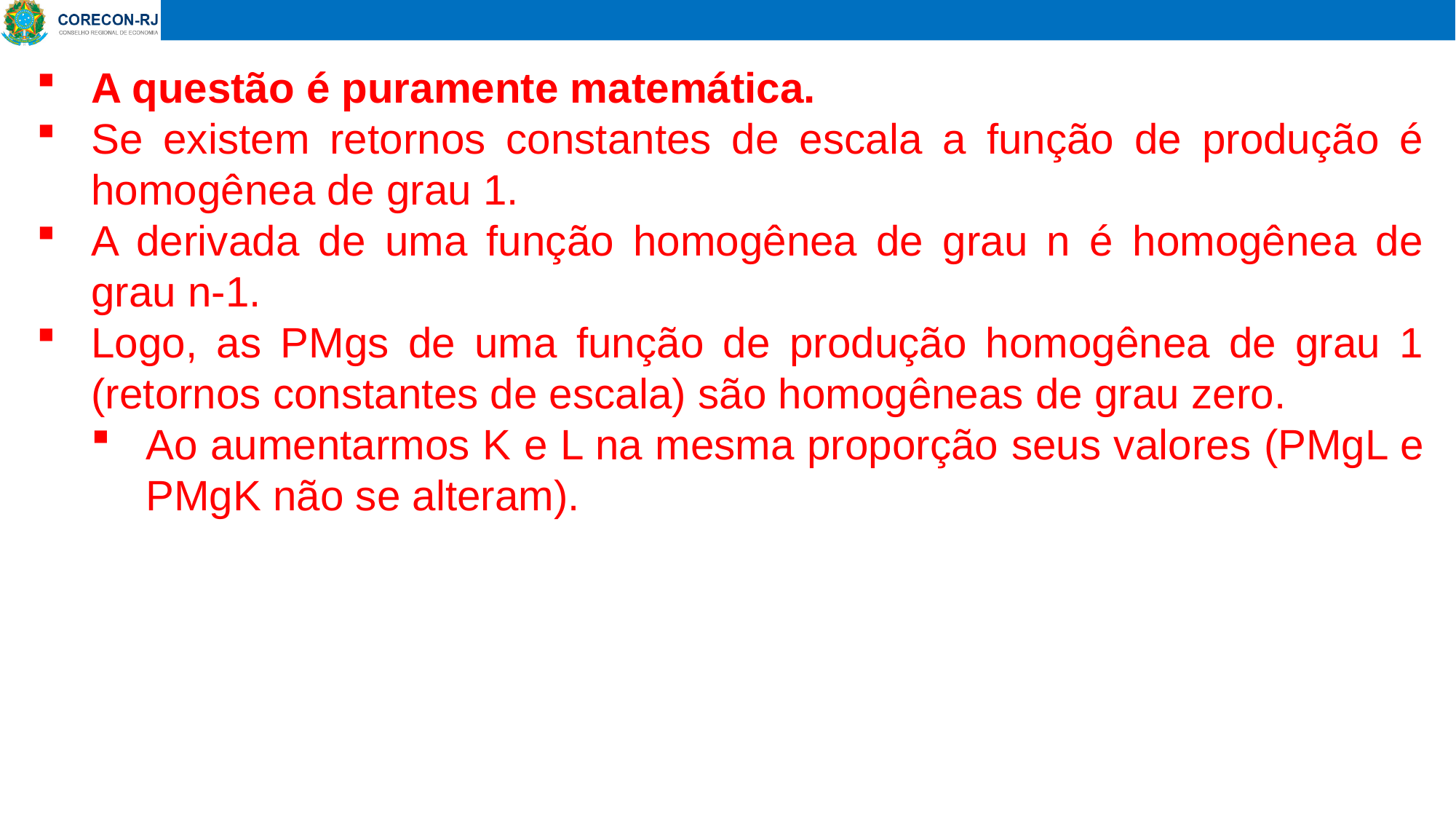

A questão é puramente matemática.
Se existem retornos constantes de escala a função de produção é homogênea de grau 1.
A derivada de uma função homogênea de grau n é homogênea de grau n-1.
Logo, as PMgs de uma função de produção homogênea de grau 1 (retornos constantes de escala) são homogêneas de grau zero.
Ao aumentarmos K e L na mesma proporção seus valores (PMgL e PMgK não se alteram).